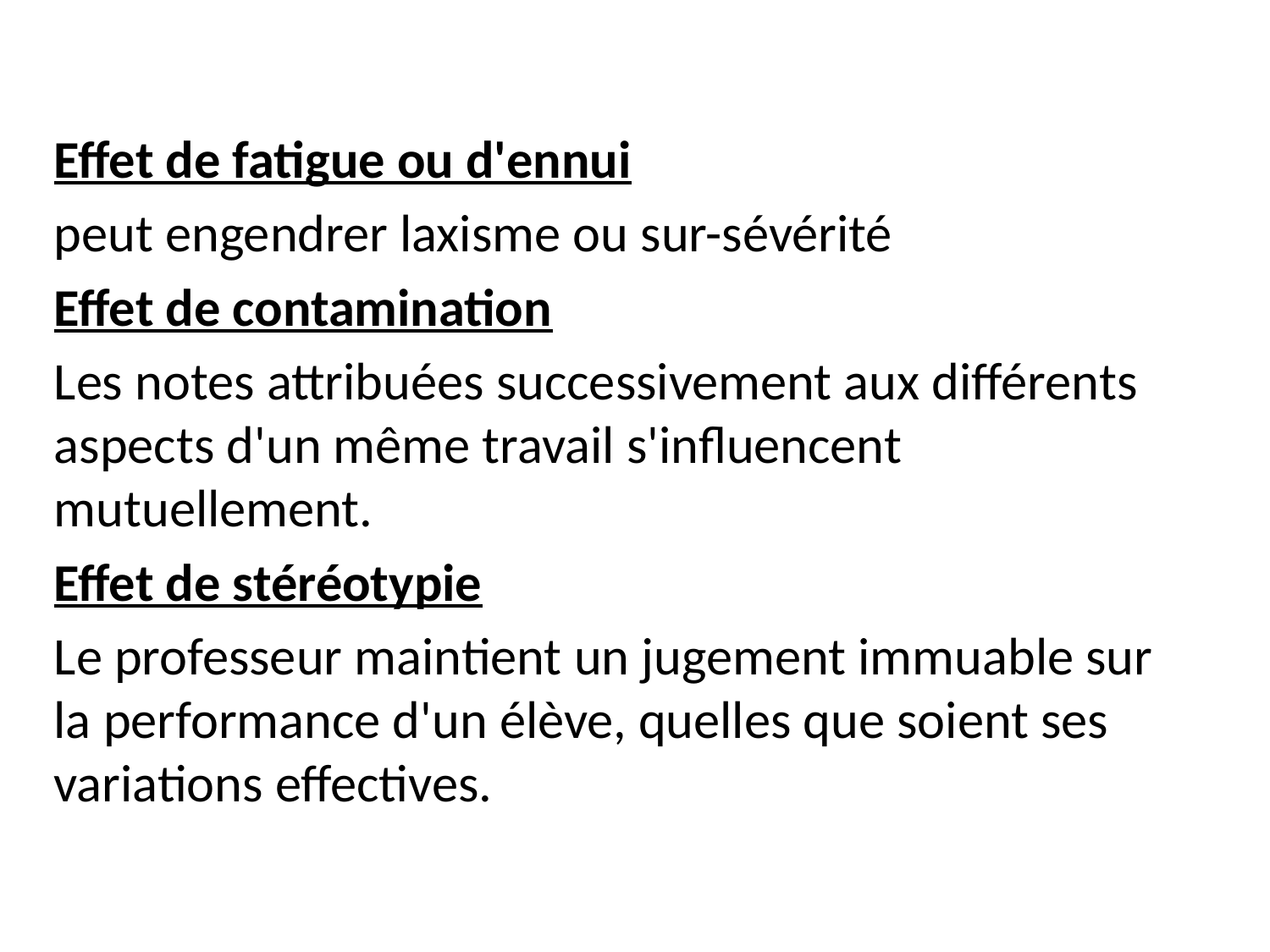

Effet de fatigue ou d'ennui
peut engendrer laxisme ou sur-sévérité
Effet de contamination
Les notes attribuées successivement aux différents aspects d'un même travail s'influencent mutuellement.
Effet de stéréotypie
Le professeur maintient un jugement immuable sur la performance d'un élève, quelles que soient ses variations effectives.